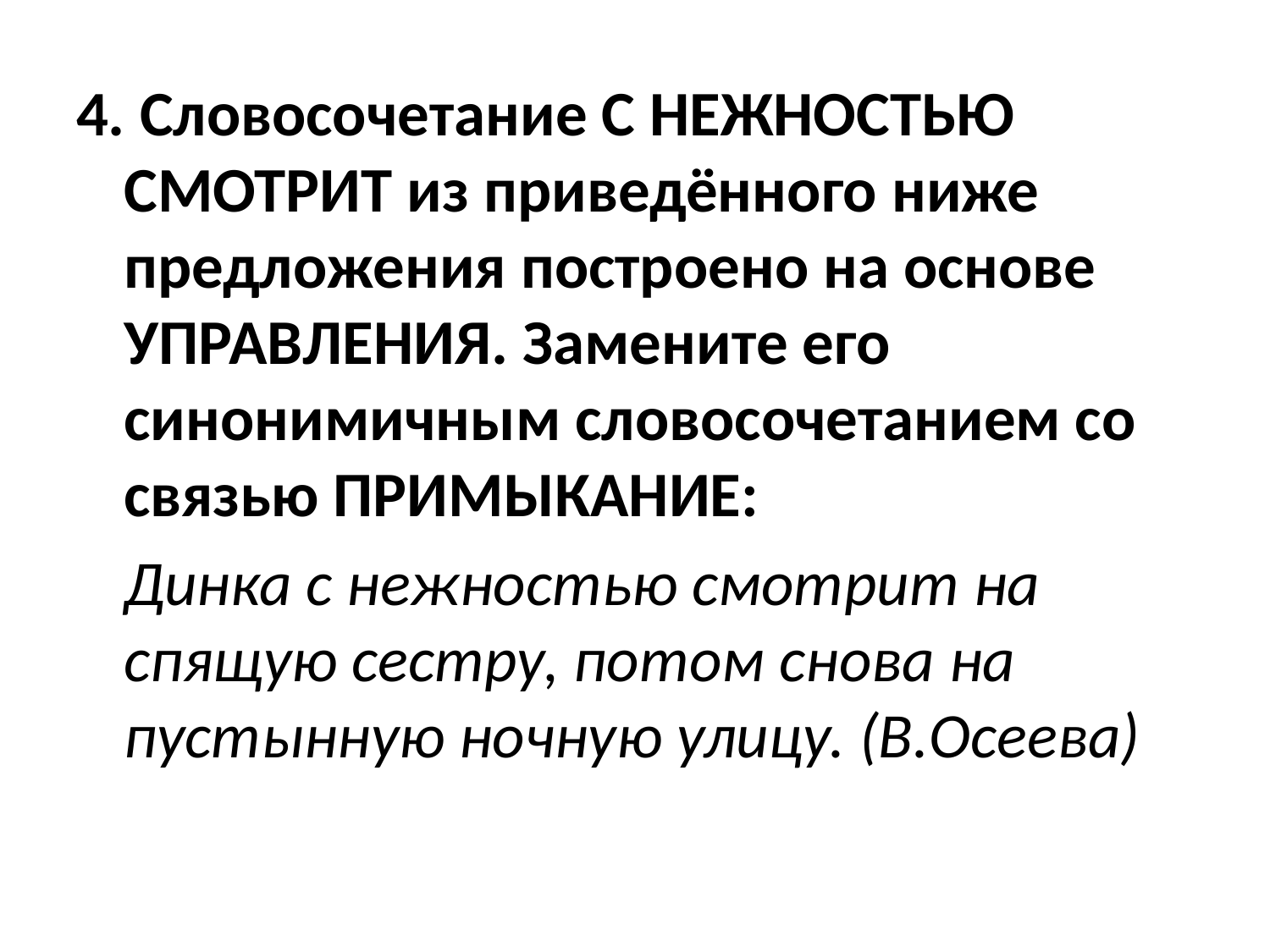

4. Словосочетание С НЕЖНОСТЬЮ СМОТРИТ из приведённого ниже предложения построено на основе УПРАВЛЕНИЯ. Замените его синонимичным словосочетанием со связью ПРИМЫКАНИЕ:
	Динка с нежностью смотрит на спящую сестру, потом снова на пустынную ночную улицу. (В.Осеева)